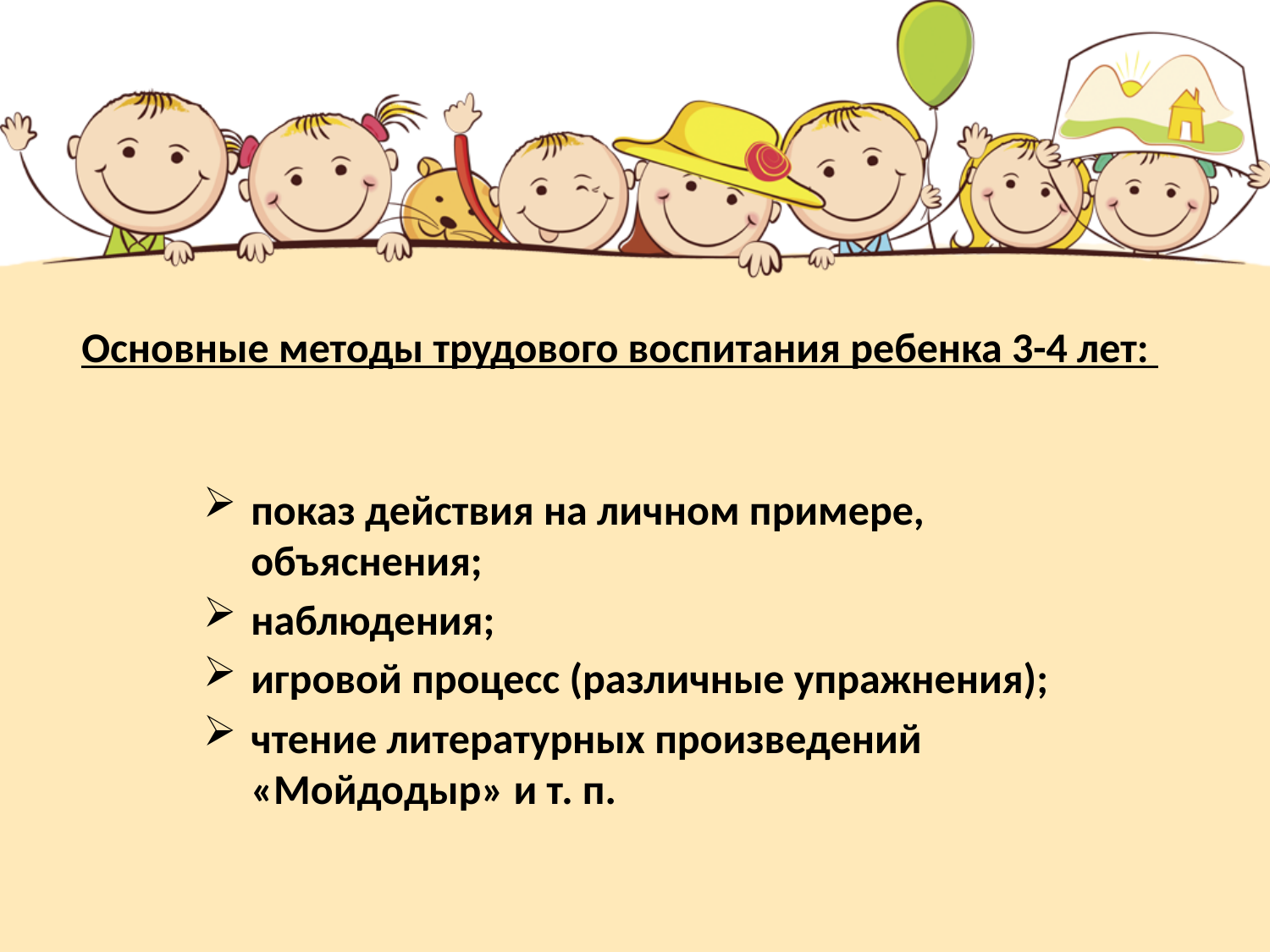

# Основные методы трудового воспитания ребенка 3-4 лет:
показ действия на личном примере, объяснения;
наблюдения;
игровой процесс (различные упражнения);
чтение литературных произведений «Мойдодыр» и т. п.